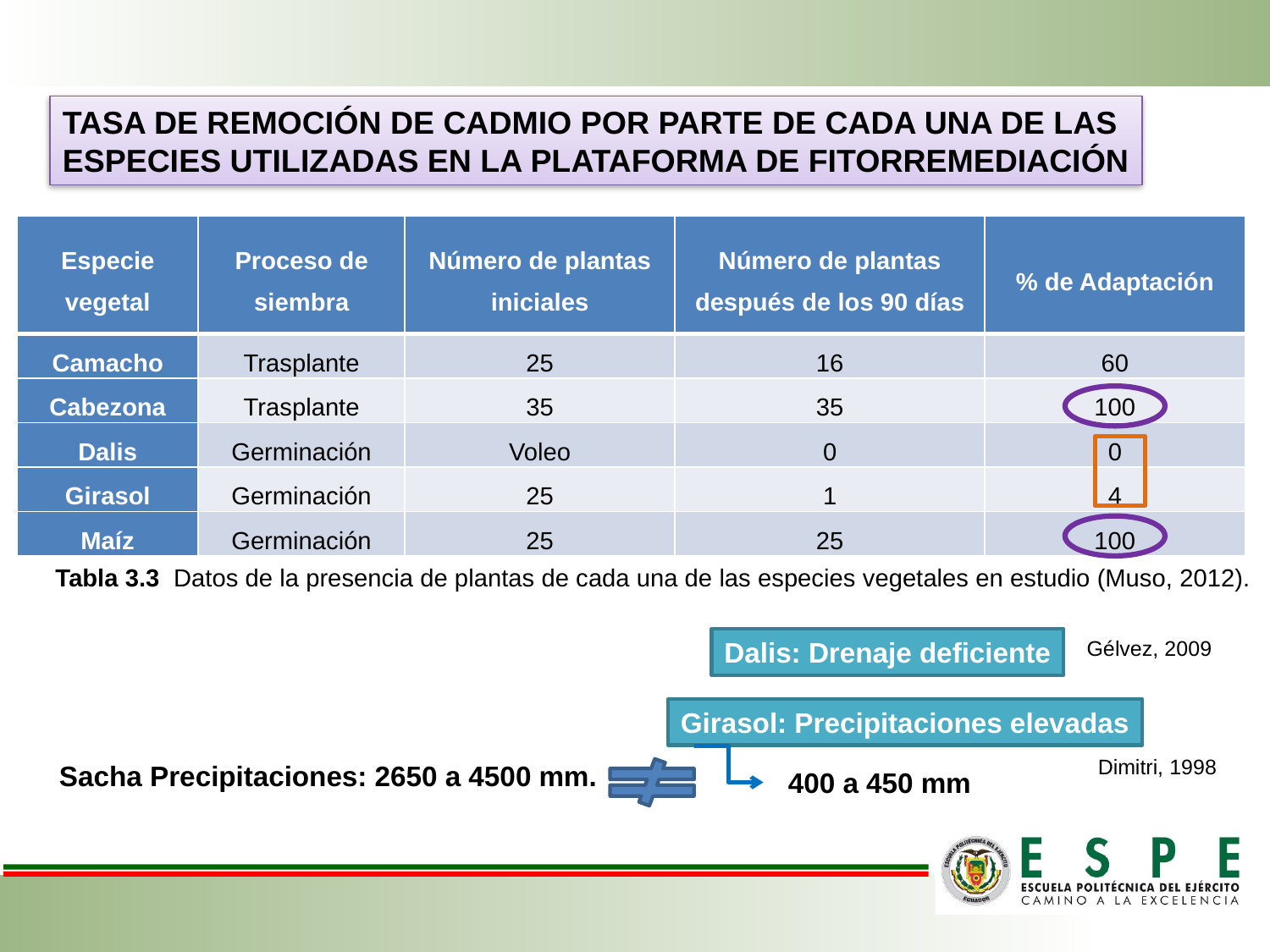

TASA DE REMOCIÓN DE CADMIO POR PARTE DE CADA UNA DE LAS
ESPECIES UTILIZADAS EN LA PLATAFORMA DE FITORREMEDIACIÓN
| Especie vegetal | Proceso de siembra | Número de plantas iniciales | Número de plantas después de los 90 días | % de Adaptación |
| --- | --- | --- | --- | --- |
| Camacho | Trasplante | 25 | 16 | 60 |
| Cabezona | Trasplante | 35 | 35 | 100 |
| Dalis | Germinación | Voleo | 0 | 0 |
| Girasol | Germinación | 25 | 1 | 4 |
| Maíz | Germinación | 25 | 25 | 100 |

Tabla 3.3  Datos de la presencia de plantas de cada una de las especies vegetales en estudio (Muso, 2012).
Dalis: Drenaje deficiente
Gélvez, 2009
Girasol: Precipitaciones elevadas
Dimitri, 1998
Sacha Precipitaciones: 2650 a 4500 mm.

400 a 450 mm